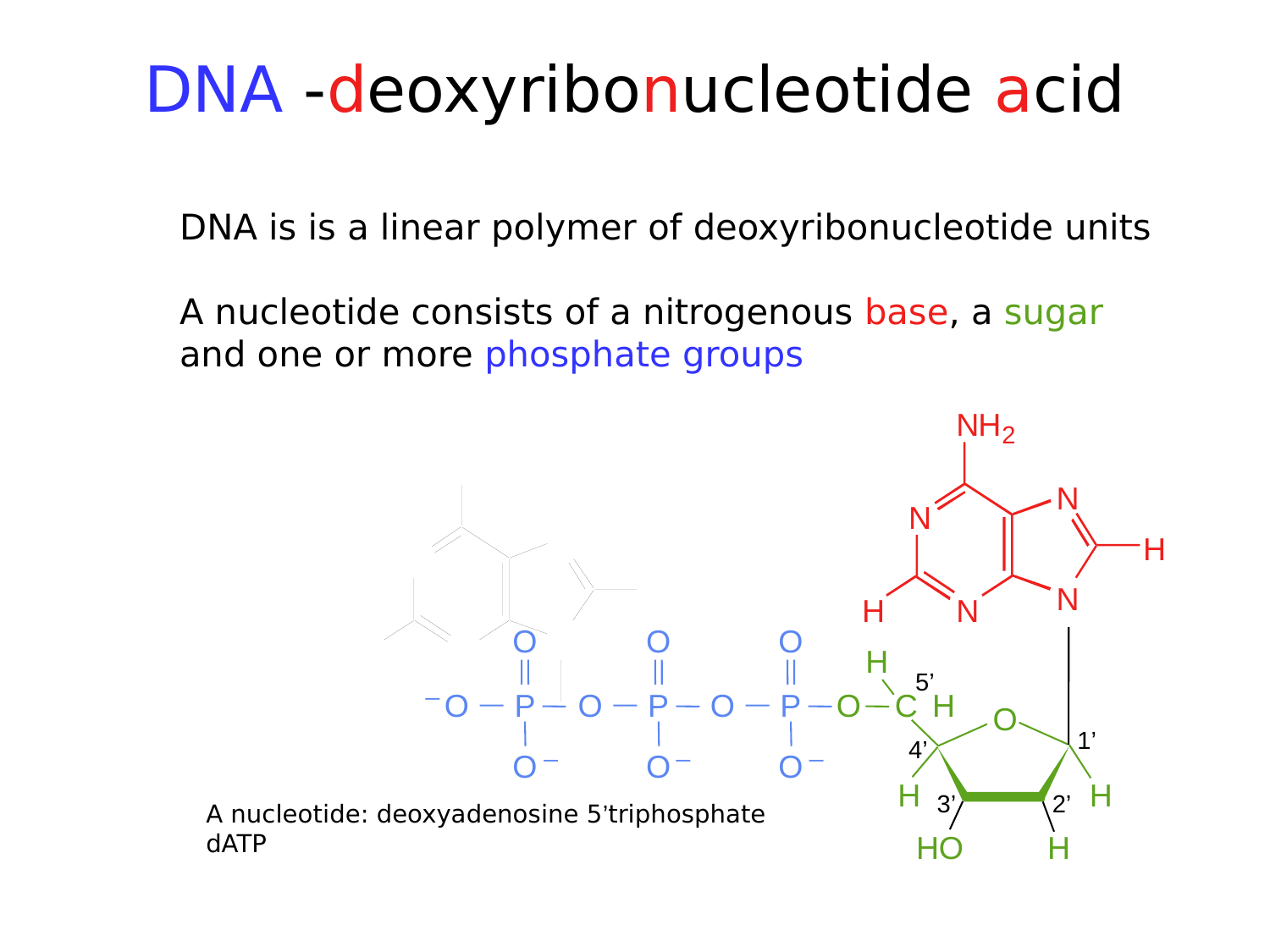

# DNA -deoxyribonucleotide acid
DNA is is a linear polymer of deoxyribonucleotide units

A nucleotide consists of a nitrogenous base, a sugar and one or more phosphate groups
N
H

N
N
H
N
H
N
2
O

O
P

O
O

O
P

O
O

O
P

O

H
5’
O
C
H

O

1’

4’

H
H
3’
2’

HO
H
_
_
_
_

A nucleotide: deoxyadenosine 5’triphosphate
dATP